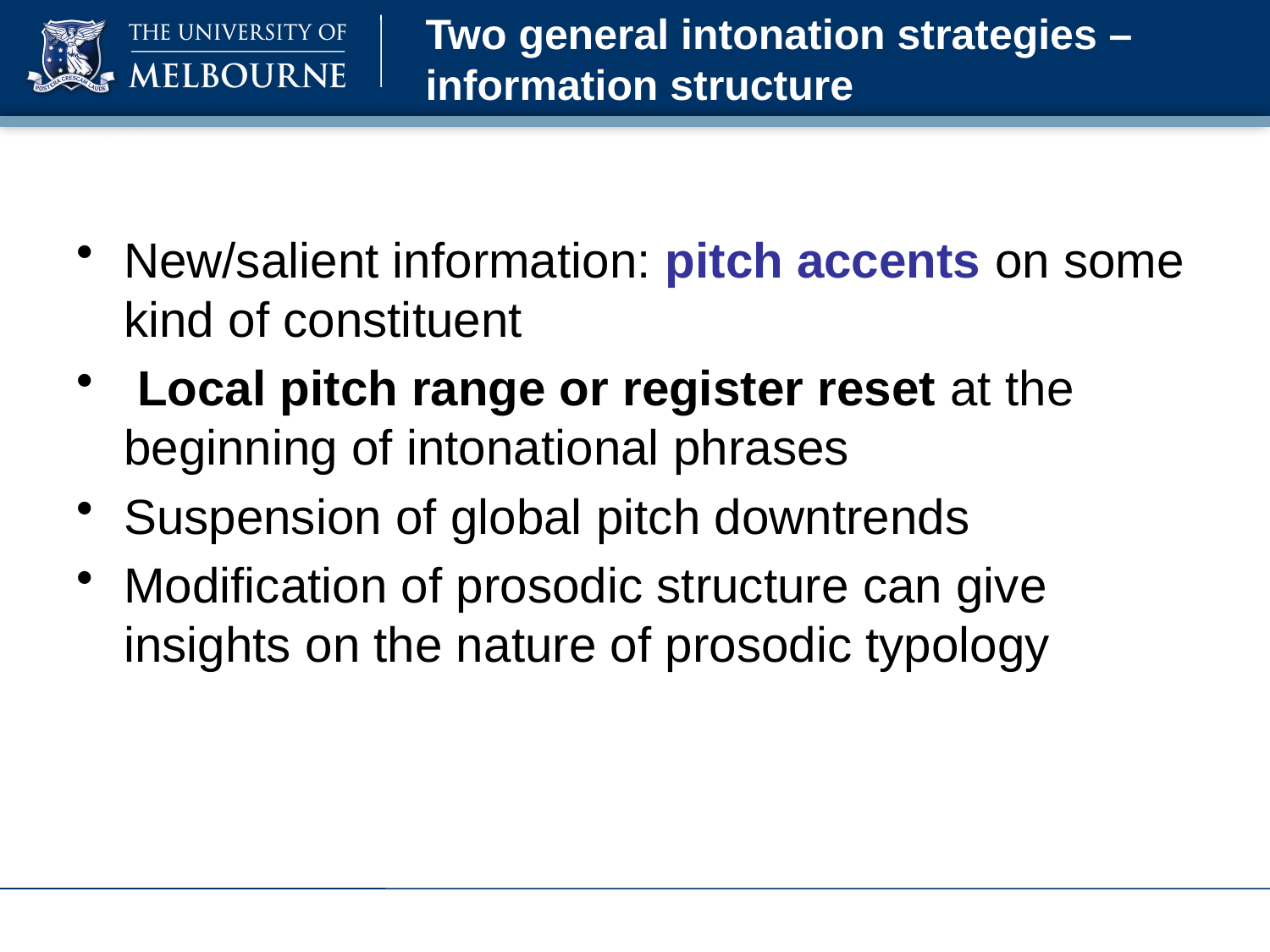

# Two general intonation strategies – information structure
New/salient information: pitch accents on some kind of constituent
 Local pitch range or register reset at the beginning of intonational phrases
Suspension of global pitch downtrends
Modification of prosodic structure can give insights on the nature of prosodic typology